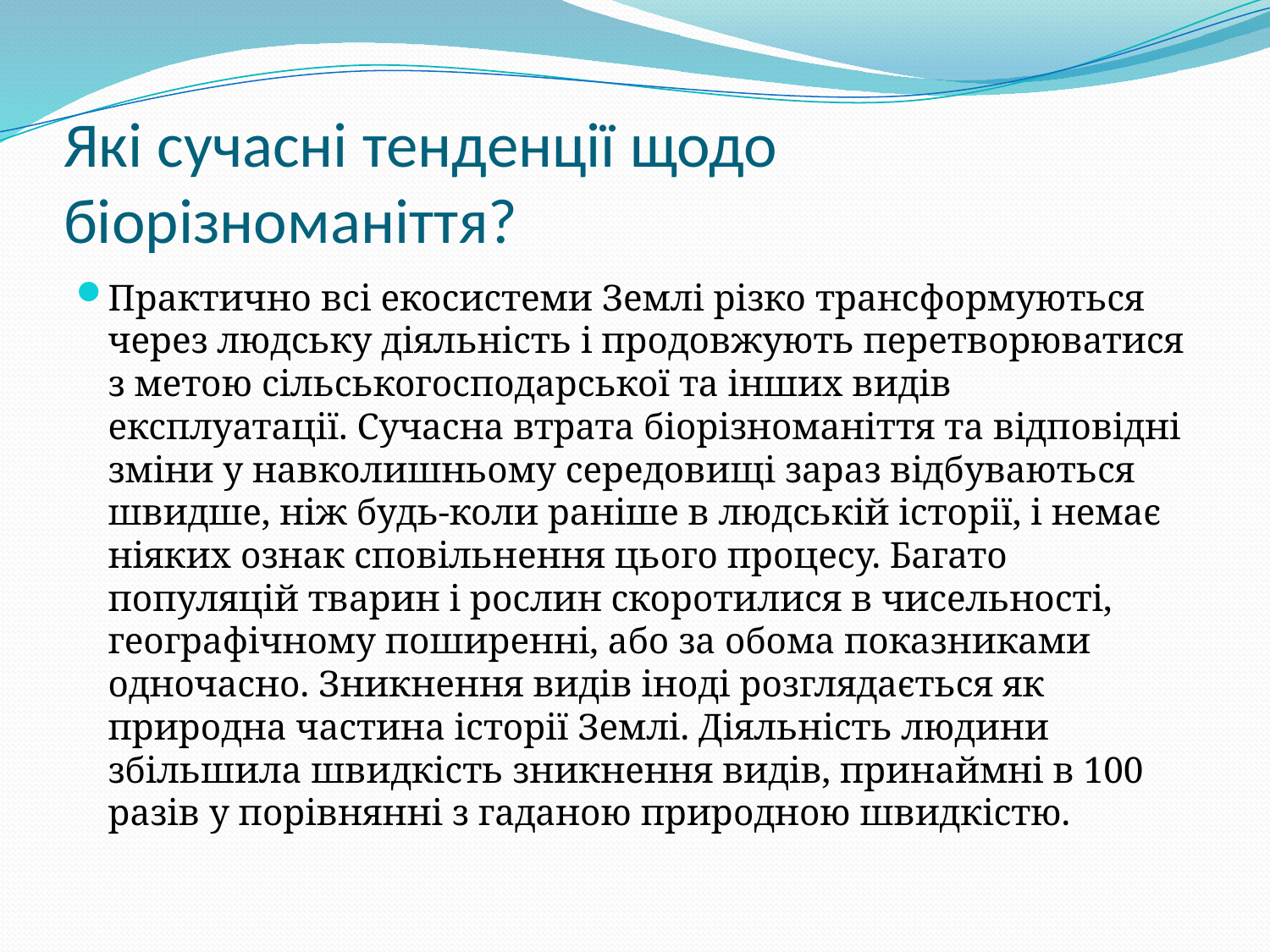

# Які сучасні тенденції щодо біорізноманіття?
Практично всі екосистеми Землі різко трансформуються через людську діяльність і продовжують перетворюватися з метою сільськогосподарської та інших видів експлуатації. Сучасна втрата біорізноманіття та відповідні зміни у навколишньому середовищі зараз відбуваються швидше, ніж будь-коли раніше в людській історії, і немає ніяких ознак сповільнення цього процесу. Багато популяцій тварин і рослин скоротилися в чисельності, географічному поширенні, або за обома показниками одночасно. Зникнення видів іноді розглядається як природна частина історії Землі. Діяльність людини збільшила швидкість зникнення видів, принаймні в 100 разів у порівнянні з гаданою природною швидкістю.